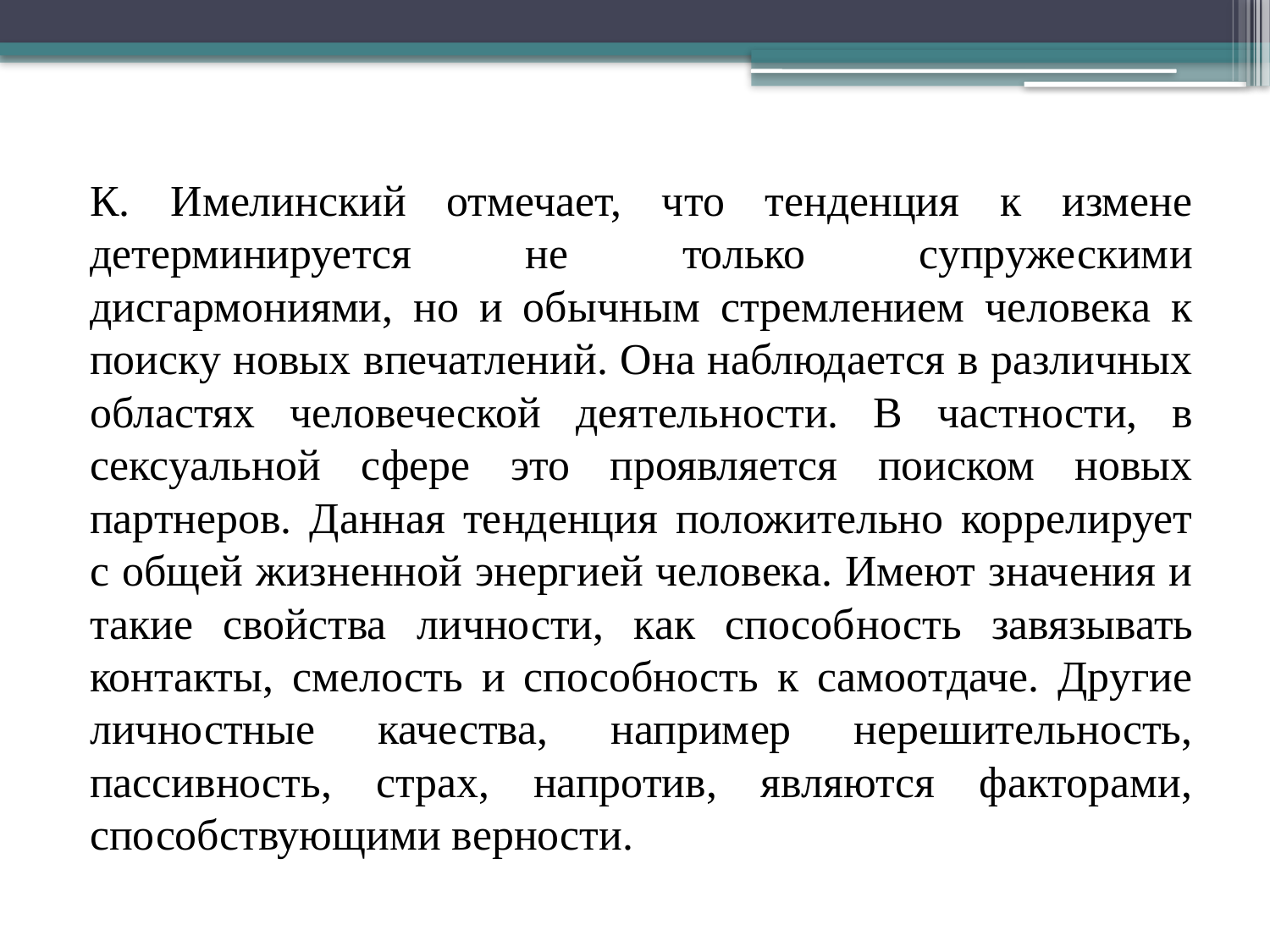

К. Имелинский отмечает, что тенденция к измене детерминируется не только супружескими дисгармониями, но и обычным стремлением человека к поиску новых впечатлений. Она наблюдается в различных областях человеческой дея­тельности. В частности, в сексуальной сфере это проявляется поиском новых партнеров. Данная тенденция положительно коррелирует с общей жизненной энергией человека. Имеют значения и такие свойства личности, как способ­ность завязывать контакты, смелость и способность к самоотдаче. Другие лич­ностные качества, например нерешительность, пассивность, страх, напротив, являются факторами, способствующими верности.